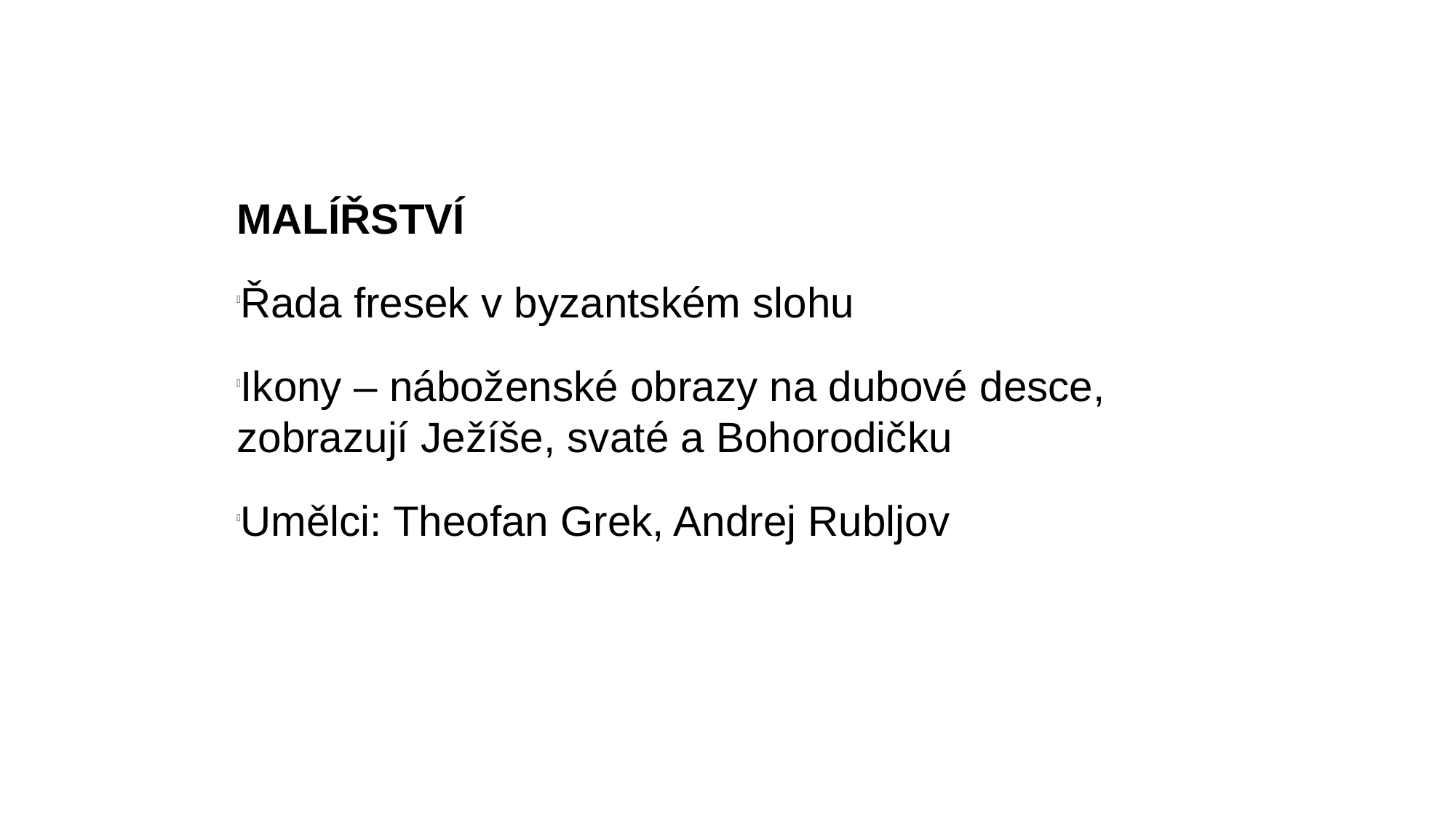

MALÍŘSTVÍ

Řada fresek v byzantském slohu

Ikony – náboženské obrazy na dubové desce,
zobrazují Ježíše, svaté a Bohorodičku

Umělci: Theofan Grek, Andrej Rubljov